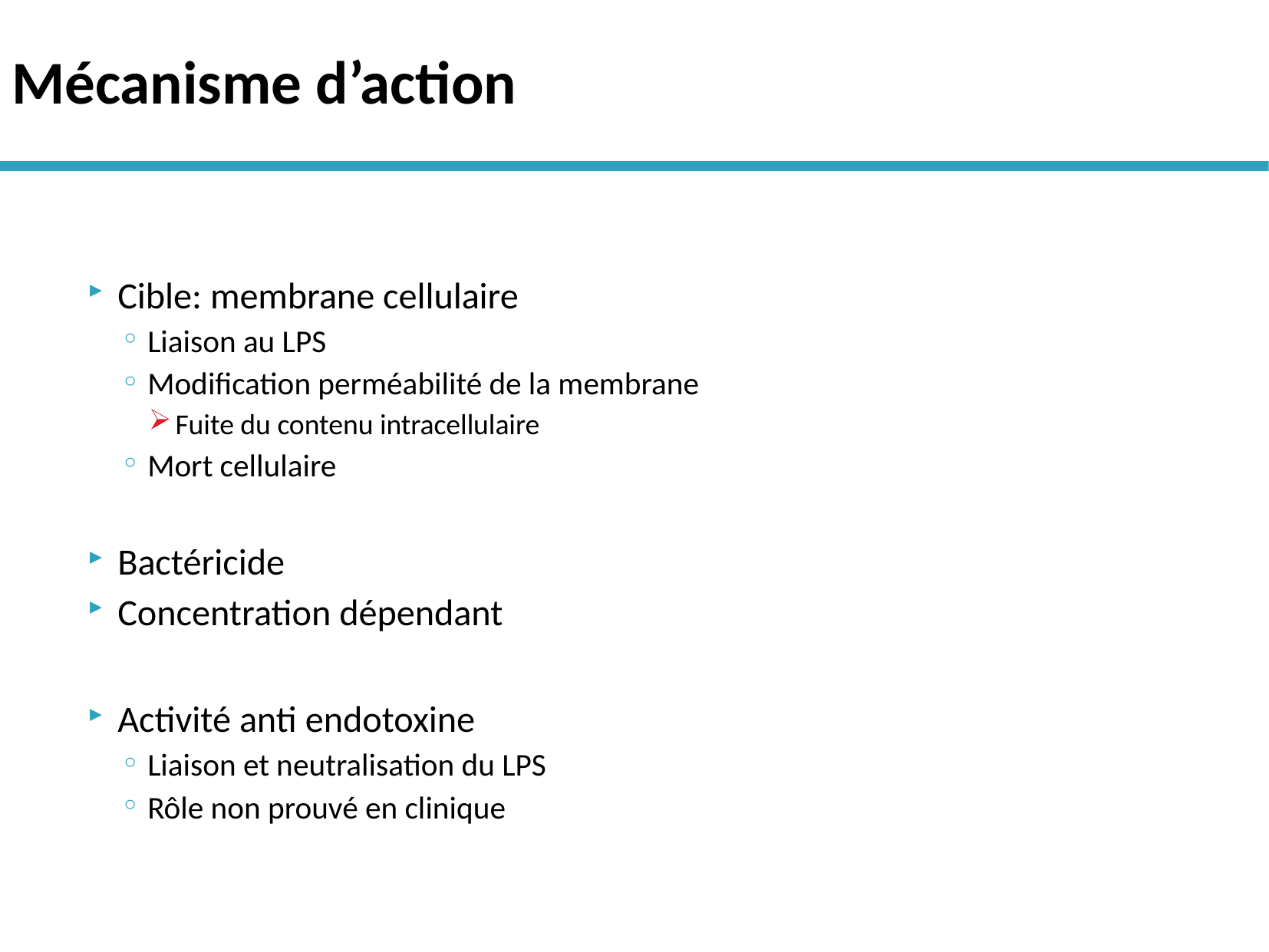

# Mécanisme d’action
Cible: membrane cellulaire
Liaison au LPS
Modification perméabilité de la membrane
Fuite du contenu intracellulaire
Mort cellulaire

Bactéricide
Concentration dépendant

Activité anti endotoxine
Liaison et neutralisation du LPS
Rôle non prouvé en clinique